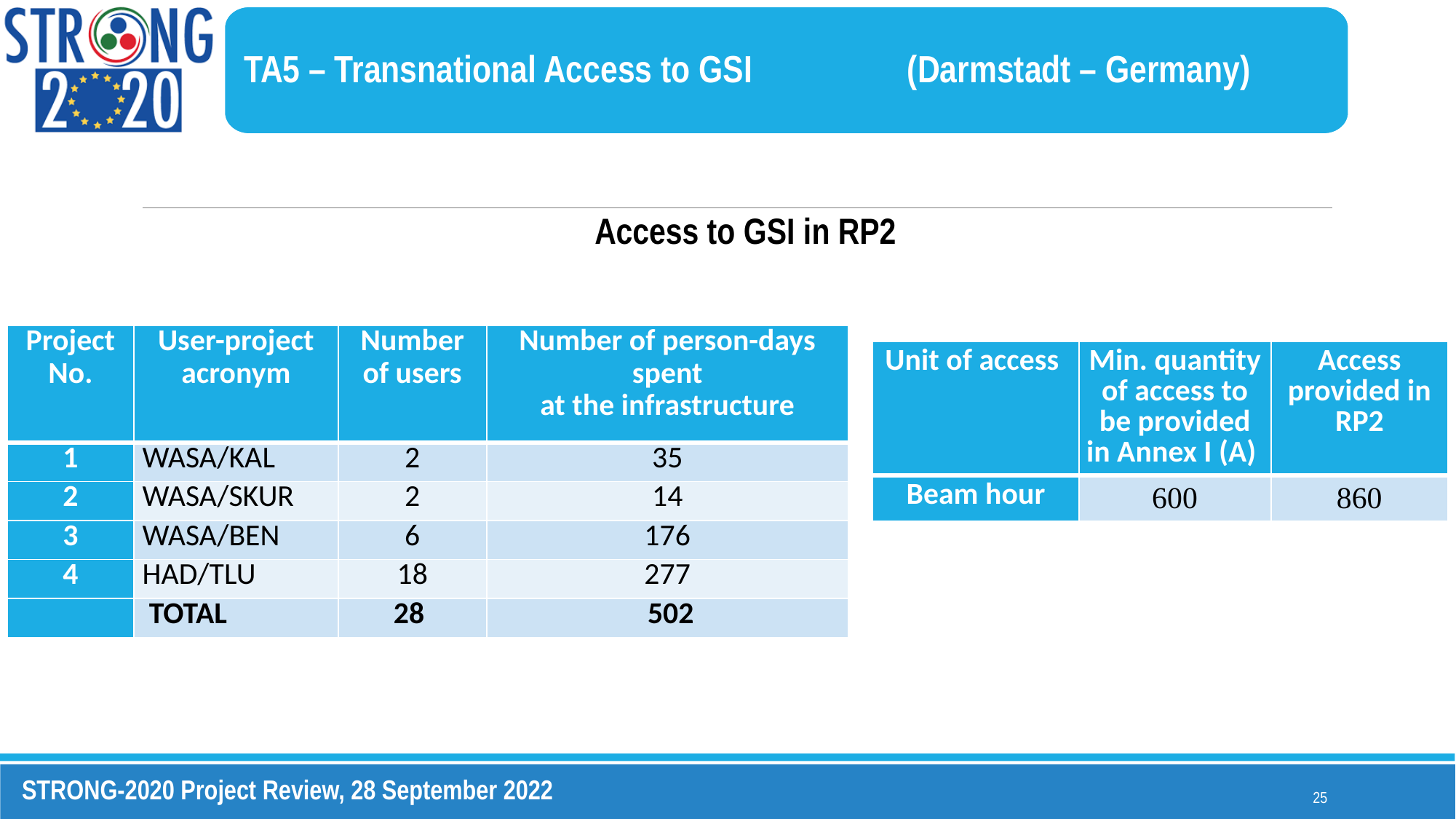

TA5 – Transnational Access to GSI		 (Darmstadt – Germany)
Access to GSI in RP2
| Project No. | User-project acronym | Number of users | Number of person-days spent at the infrastructure |
| --- | --- | --- | --- |
| 1 | WASA/KAL | 2 | 35 |
| 2 | WASA/SKUR | 2 | 14 |
| 3 | WASA/BEN | 6 | 176 |
| 4 | HAD/TLU | 18 | 277 |
|  | TOTAL | 28 | 502 |
| Unit of access | Min. quantity of access to be provided in Annex I (A) | Access provided in RP2 |
| --- | --- | --- |
| Beam hour | 600 | 860 |
25